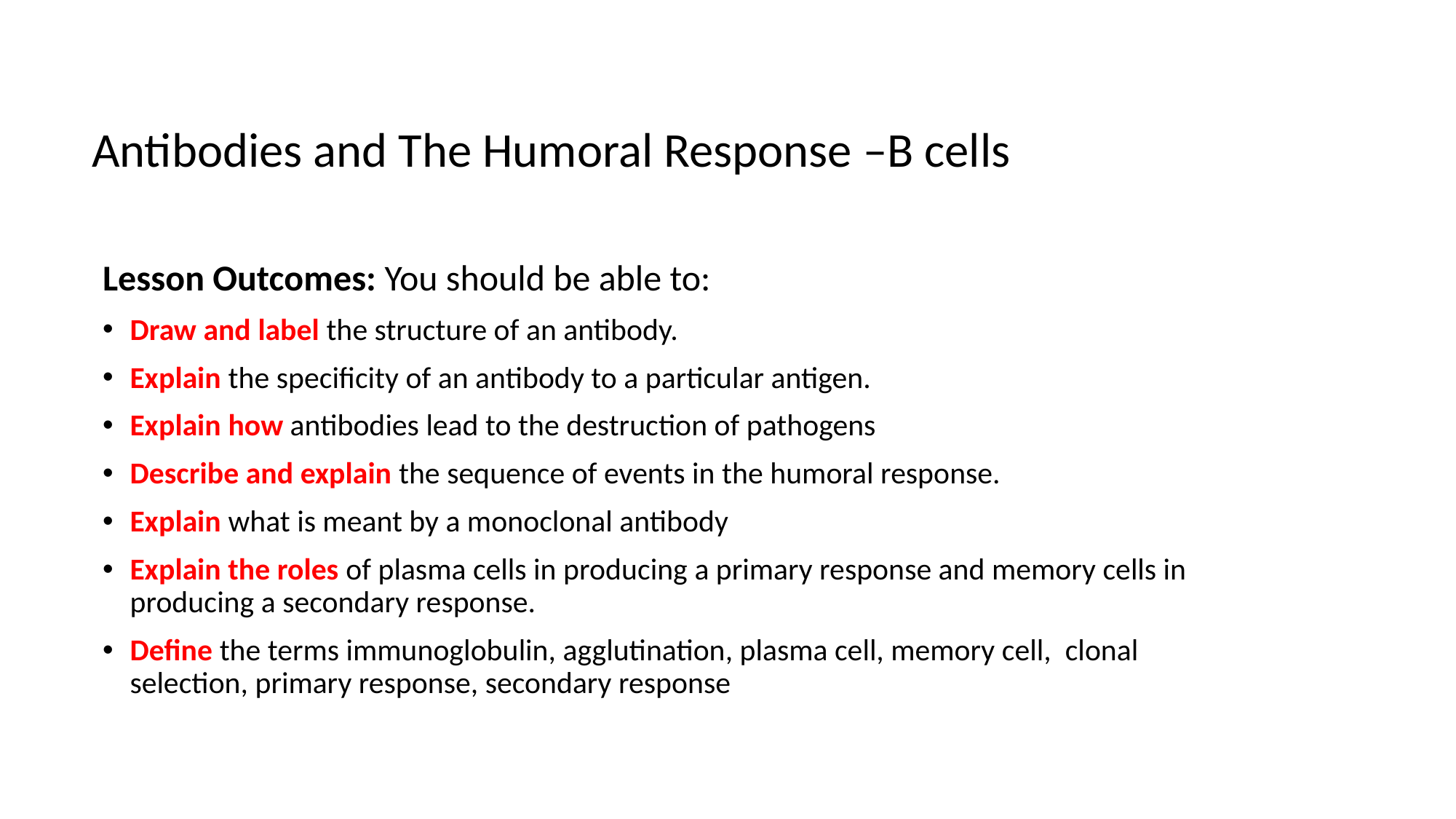

# Antibodies and The Humoral Response –B cells
Lesson Outcomes: You should be able to:
Draw and label the structure of an antibody.
Explain the specificity of an antibody to a particular antigen.
Explain how antibodies lead to the destruction of pathogens
Describe and explain the sequence of events in the humoral response.
Explain what is meant by a monoclonal antibody
Explain the roles of plasma cells in producing a primary response and memory cells in producing a secondary response.
Define the terms immunoglobulin, agglutination, plasma cell, memory cell,  clonal selection, primary response, secondary response